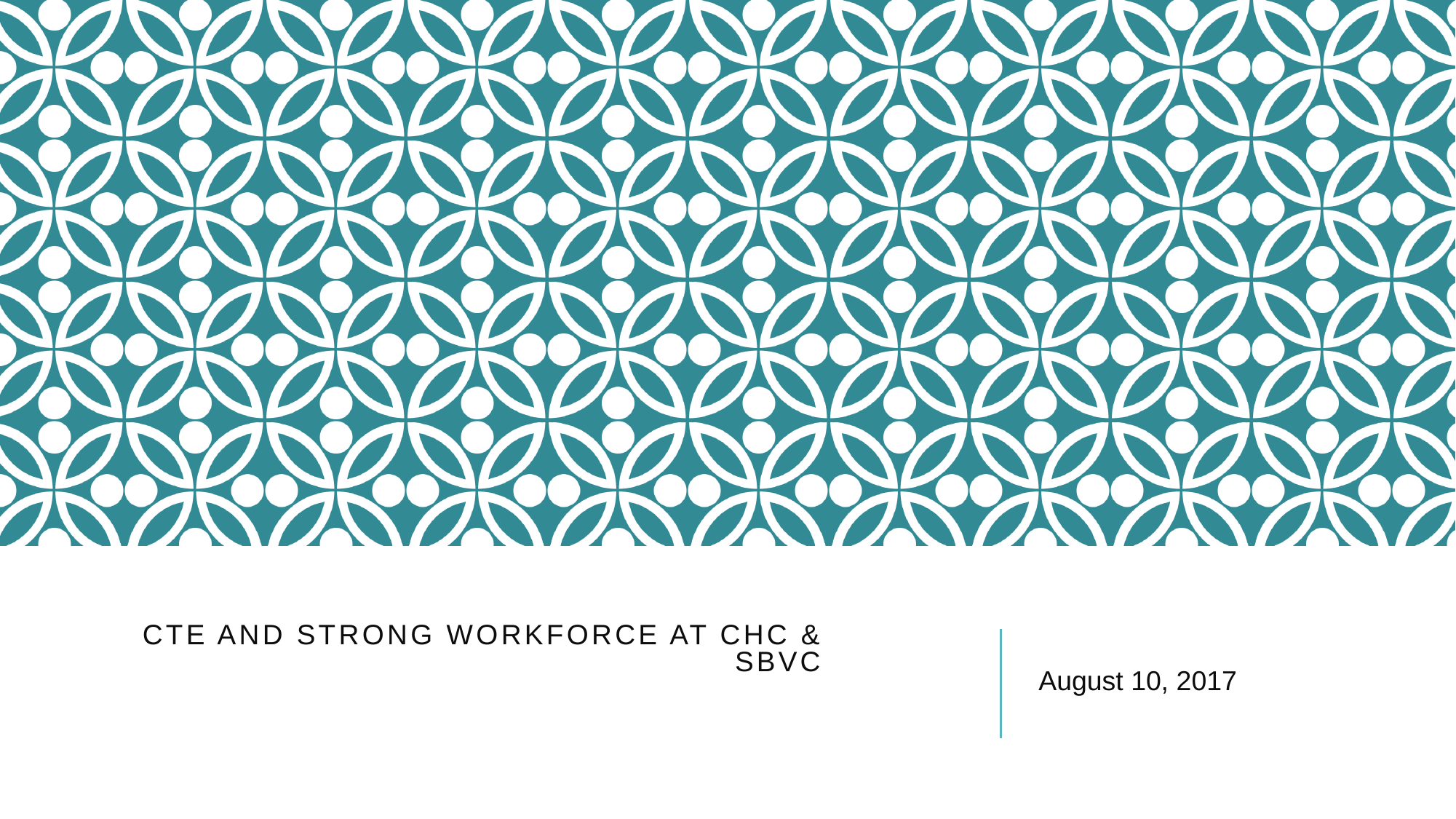

August 10, 2017
# CTE and Strong Workforce at CHC & SBVC